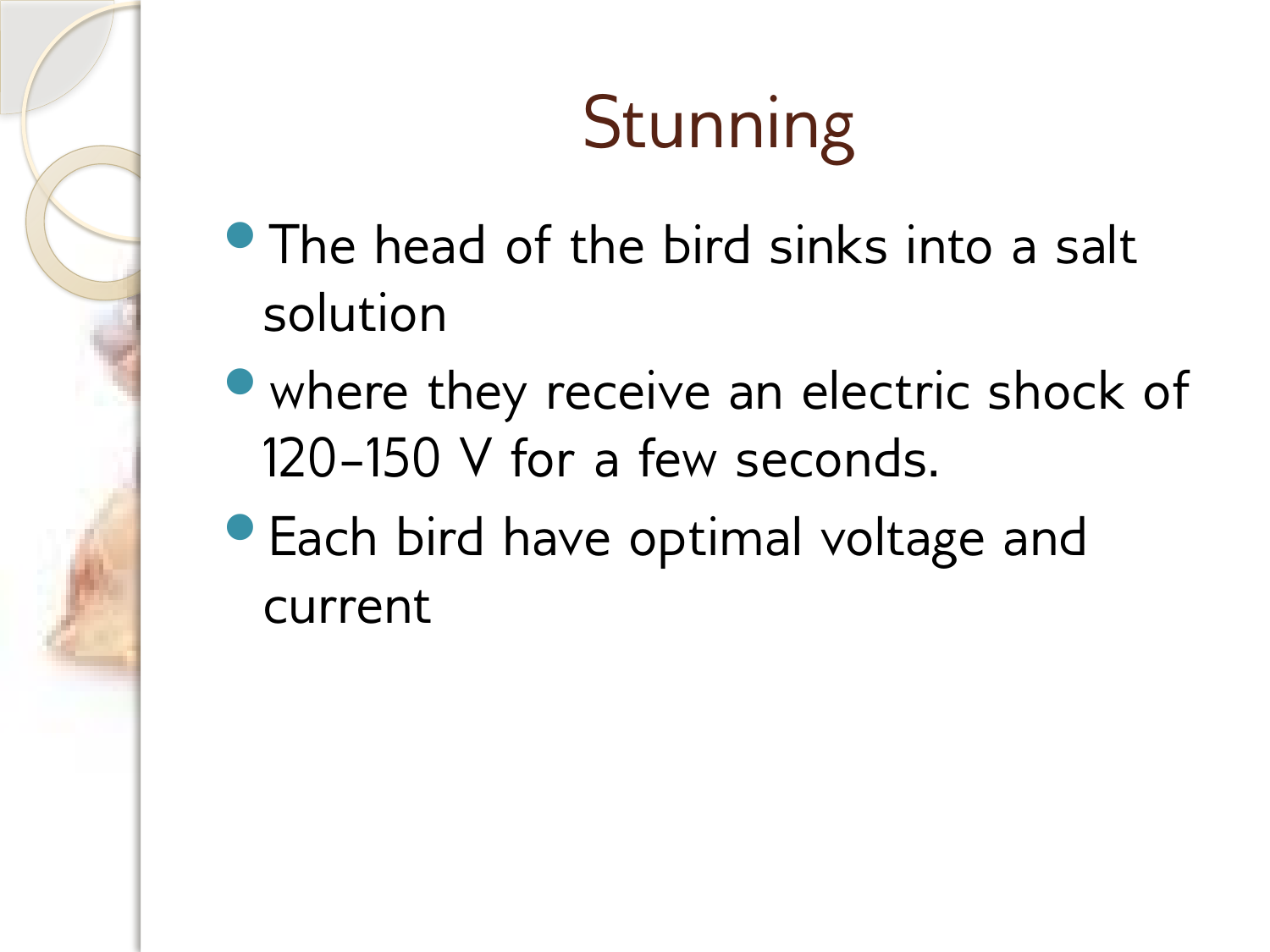

# Stunning
The head of the bird sinks into a salt solution
where they receive an electric shock of 120–150 V for a few seconds.
Each bird have optimal voltage and current